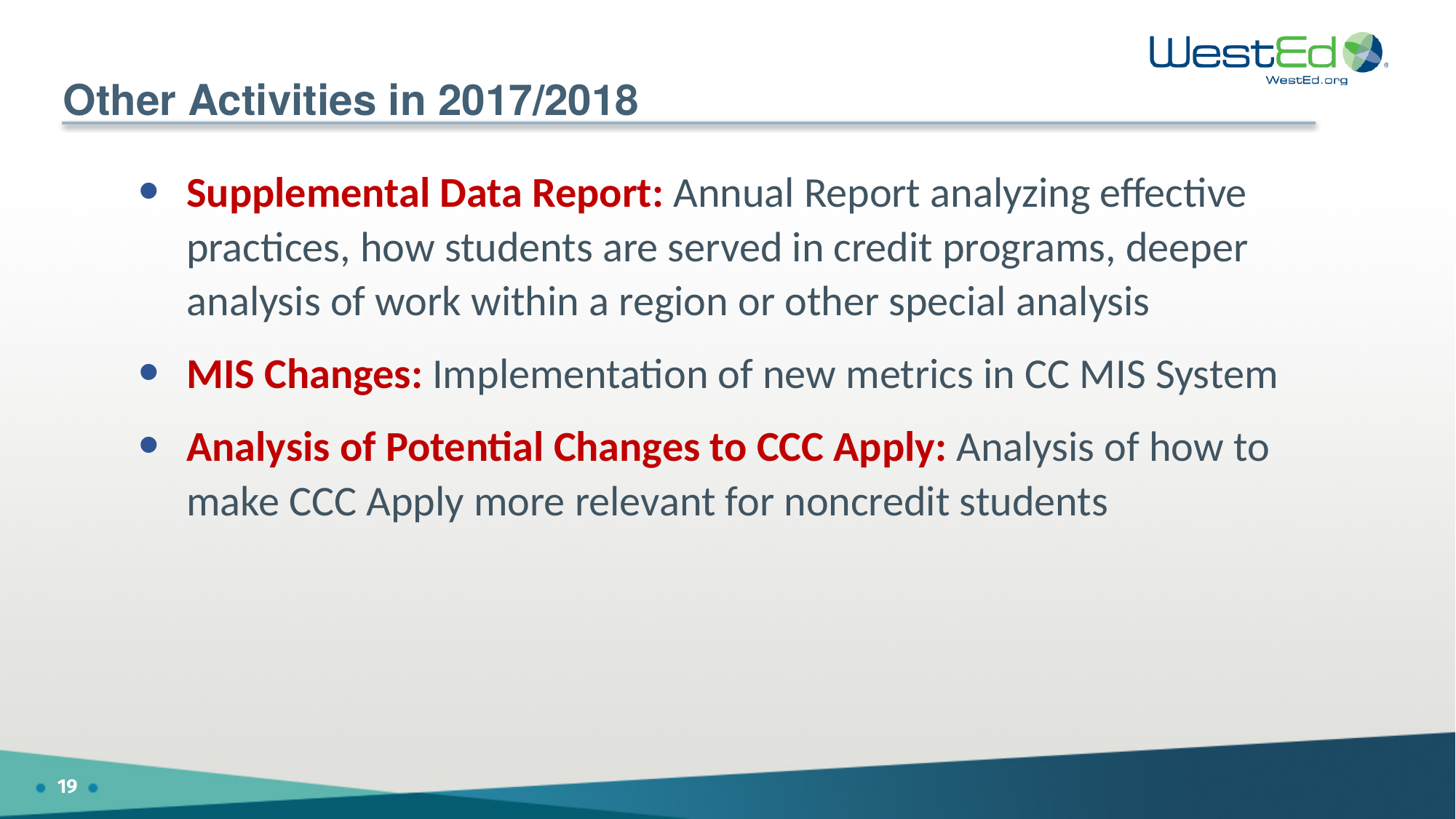

Other Activities in 2017/2018
Supplemental Data Report: Annual Report analyzing effective practices, how students are served in credit programs, deeper analysis of work within a region or other special analysis
MIS Changes: Implementation of new metrics in CC MIS System
Analysis of Potential Changes to CCC Apply: Analysis of how to make CCC Apply more relevant for noncredit students